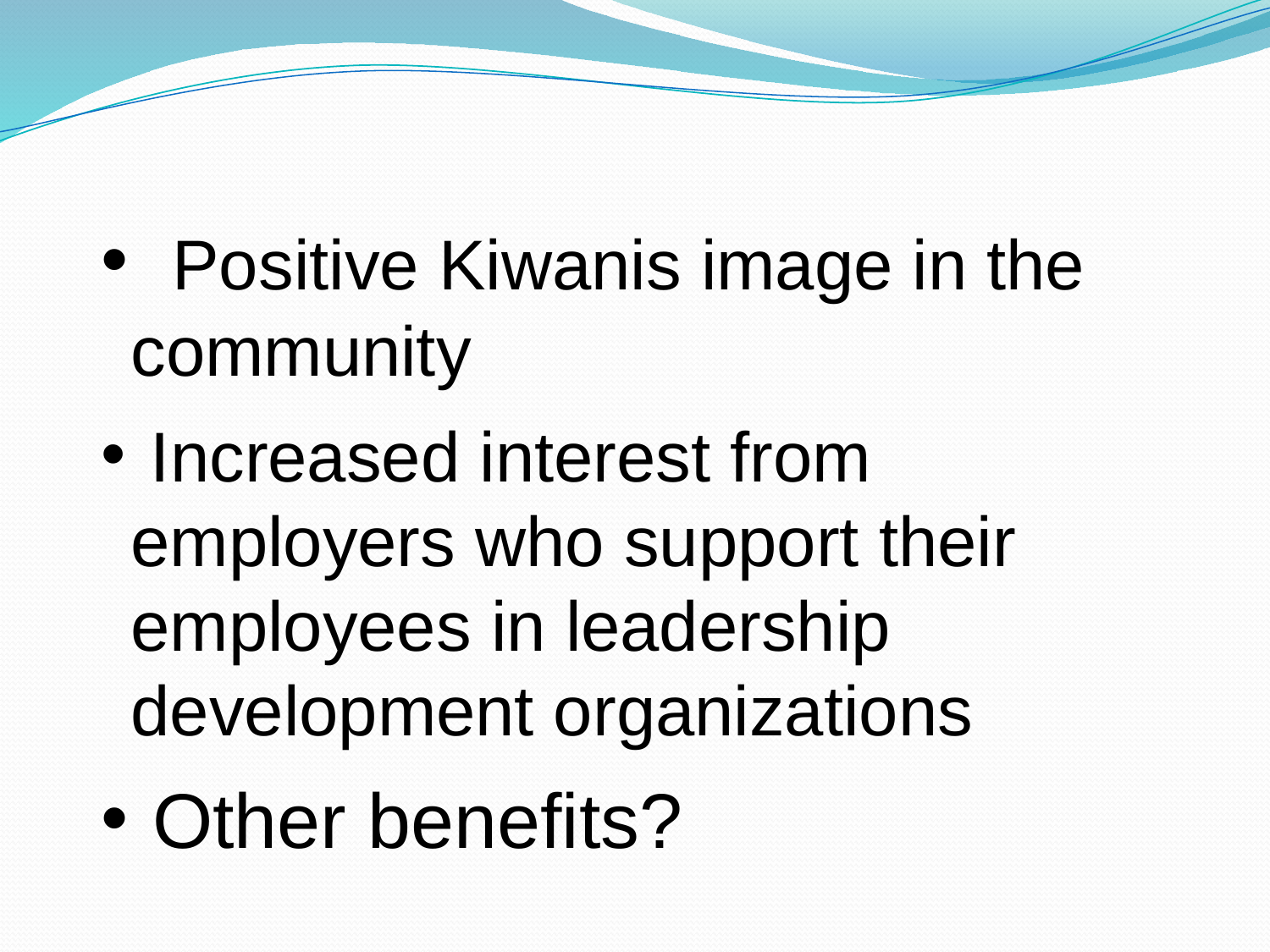

Positive Kiwanis image in the    community

 Increased interest from employers who support their employees in leadership development organizations

 Other benefits?